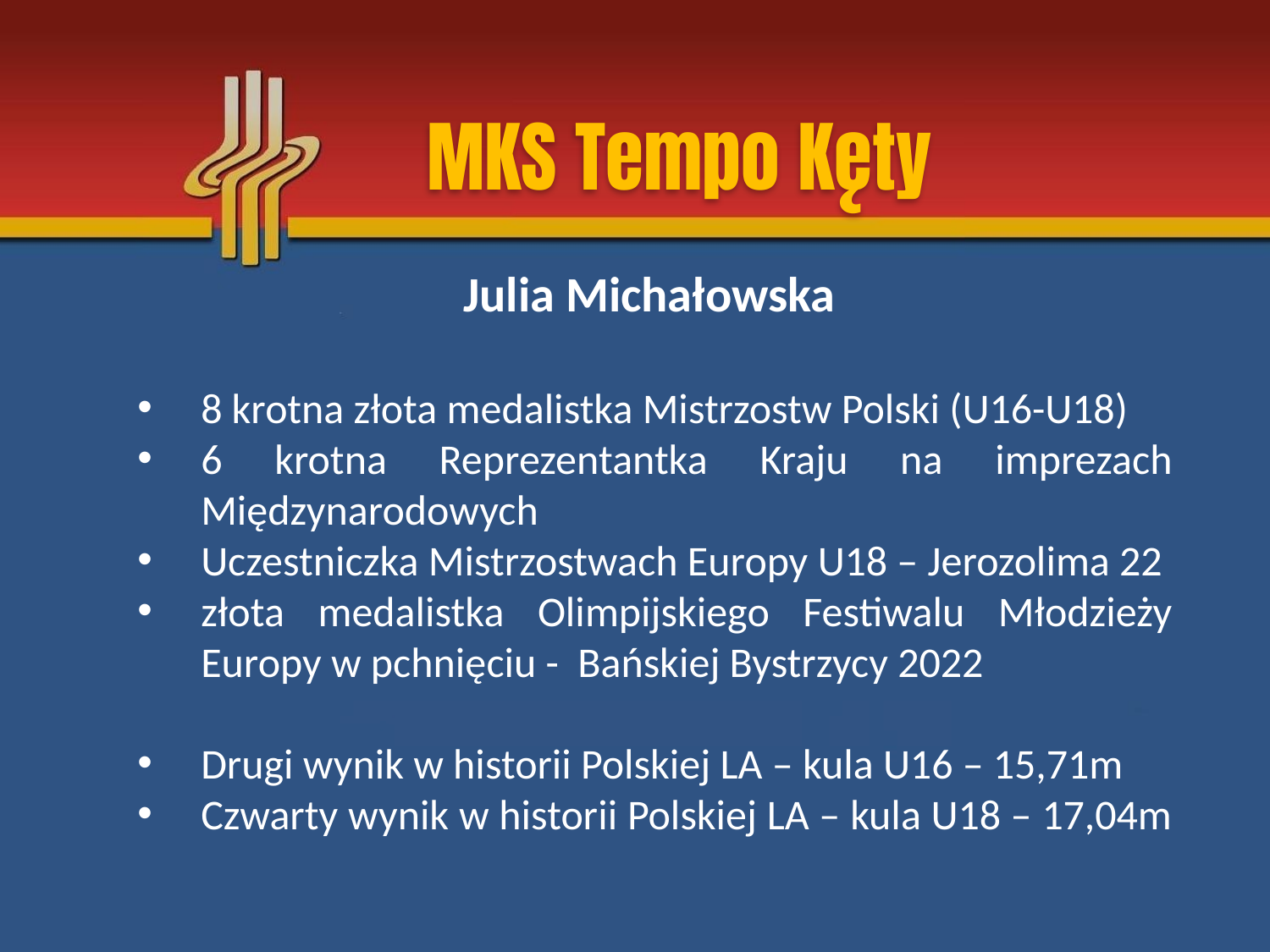

MKS Tempo Kęty
Julia Michałowska

8 krotna złota medalistka Mistrzostw Polski (U16-U18)
6 krotna Reprezentantka Kraju na imprezach Międzynarodowych
Uczestniczka Mistrzostwach Europy U18 – Jerozolima 22
złota medalistka Olimpijskiego Festiwalu Młodzieży Europy w pchnięciu -  Bańskiej Bystrzycy 2022

Drugi wynik w historii Polskiej LA – kula U16 – 15,71m
Czwarty wynik w historii Polskiej LA – kula U18 – 17,04m